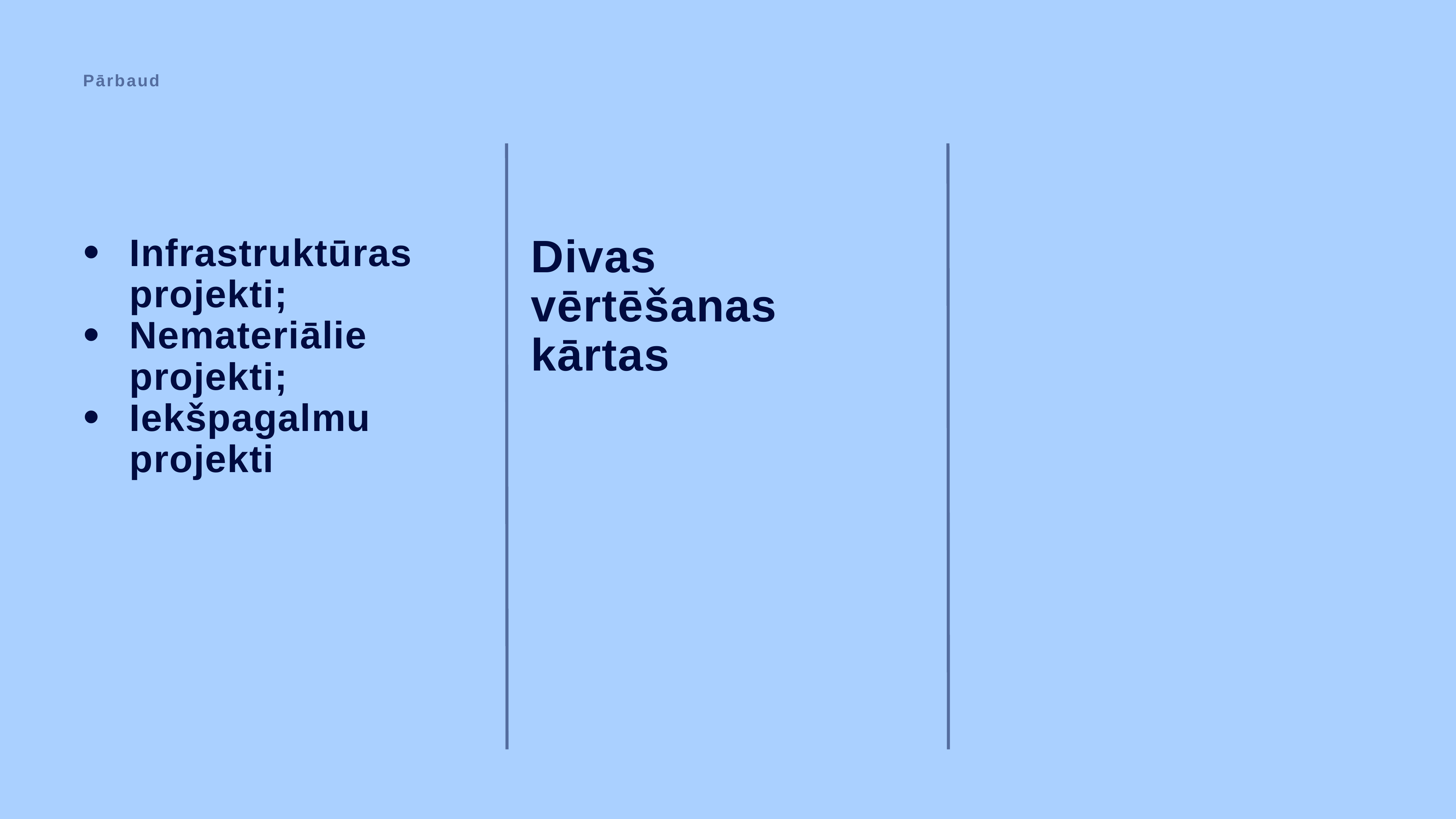

Pārbaude

Infrastruktūras projekti;
Nemateriālie projekti;
Iekšpagalmu projekti
Divas vērtēšanas kārtas